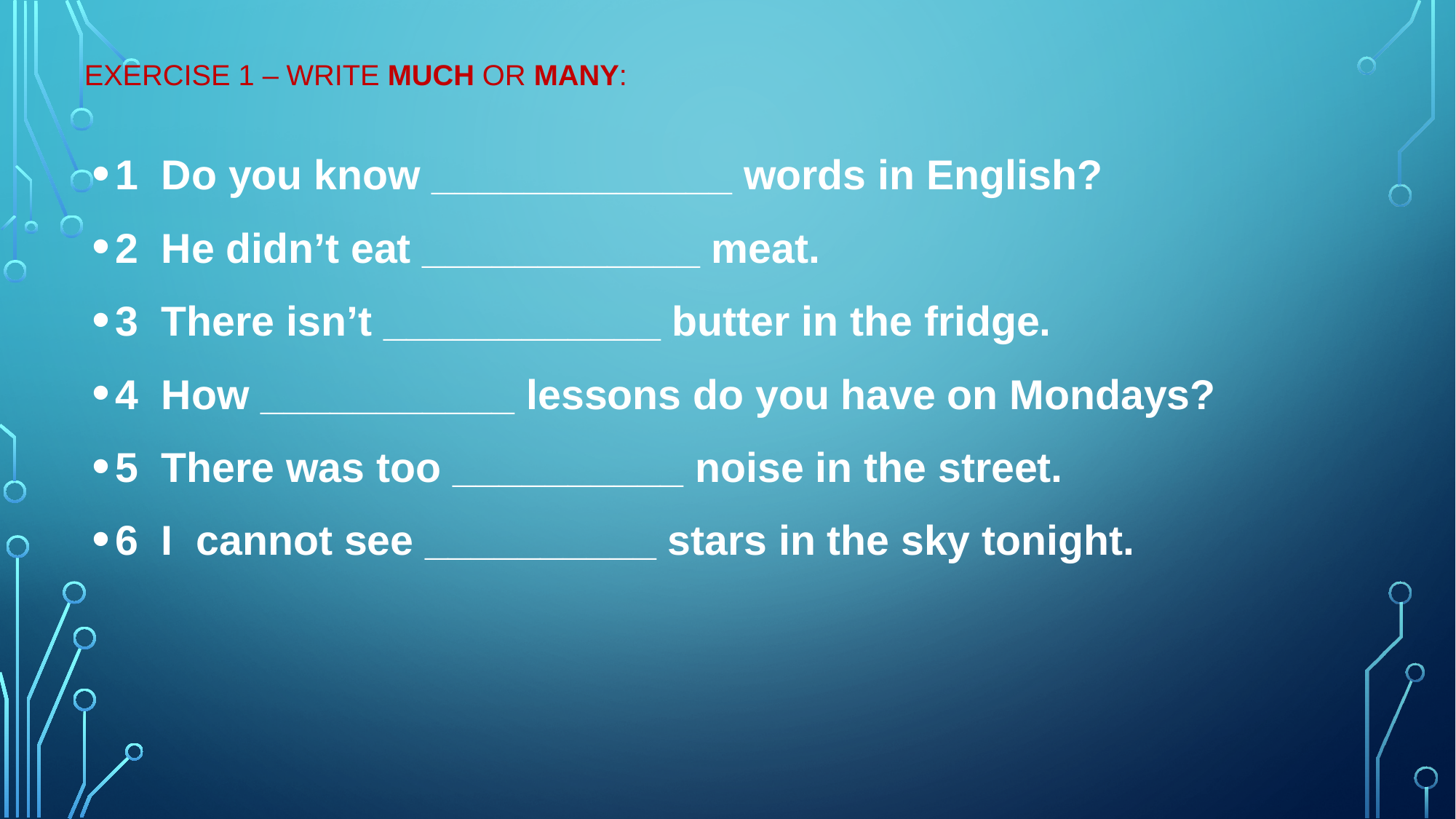

# Exercise 1 – write much or many:
1  Do you know _____________ words in English?
2  He didn’t eat ____________ meat.
3  There isn’t ____________ butter in the fridge.
4  How ___________ lessons do you have on Mondays?
5  There was too __________ noise in the street.
6  I  cannot see __________ stars in the sky tonight.